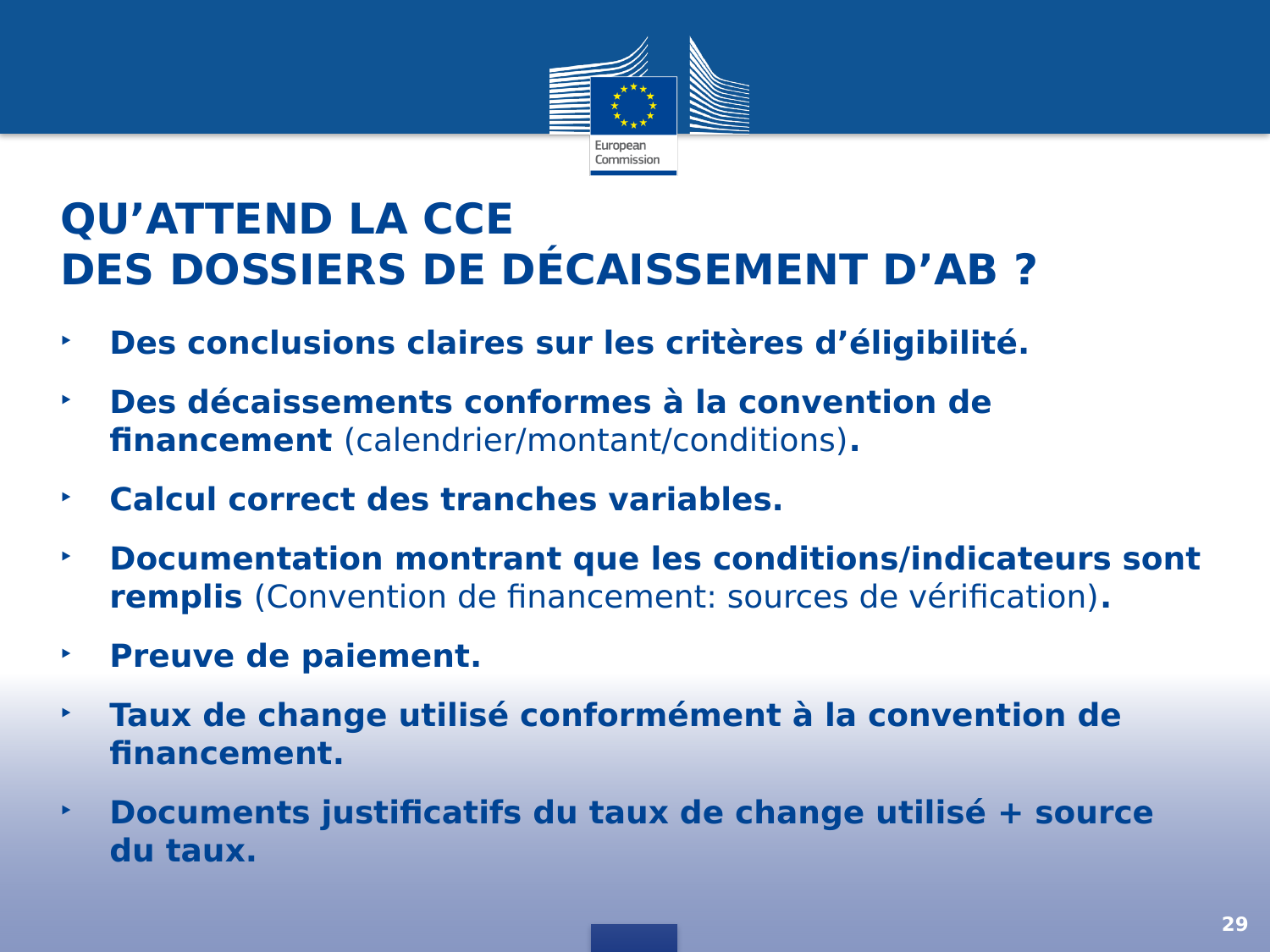

# Qu’attend la CCE des dossiers de décaissement d’AB ?
Des conclusions claires sur les critères d’éligibilité.
Des décaissements conformes à la convention de financement (calendrier/montant/conditions).
Calcul correct des tranches variables.
Documentation montrant que les conditions/indicateurs sont remplis (Convention de financement: sources de vérification).
Preuve de paiement.
Taux de change utilisé conformément à la convention de financement.
Documents justificatifs du taux de change utilisé + source du taux.

29